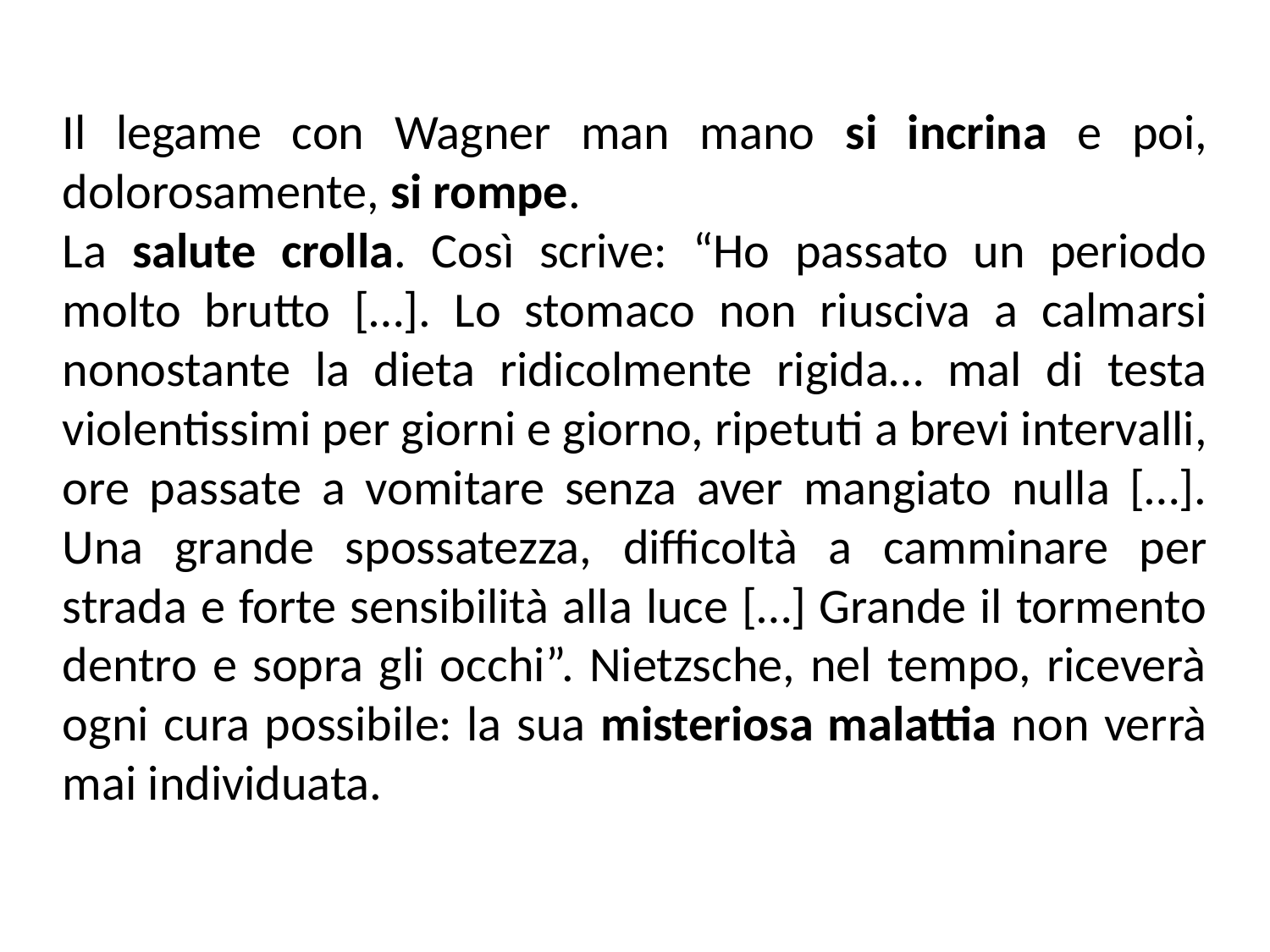

Il legame con Wagner man mano si incrina e poi, dolorosamente, si rompe.
La salute crolla. Così scrive: “Ho passato un periodo molto brutto […]. Lo stomaco non riusciva a calmarsi nonostante la dieta ridicolmente rigida… mal di testa violentissimi per giorni e giorno, ripetuti a brevi intervalli, ore passate a vomitare senza aver mangiato nulla […]. Una grande spossatezza, difficoltà a camminare per strada e forte sensibilità alla luce […] Grande il tormento dentro e sopra gli occhi”. Nietzsche, nel tempo, riceverà ogni cura possibile: la sua misteriosa malattia non verrà mai individuata.